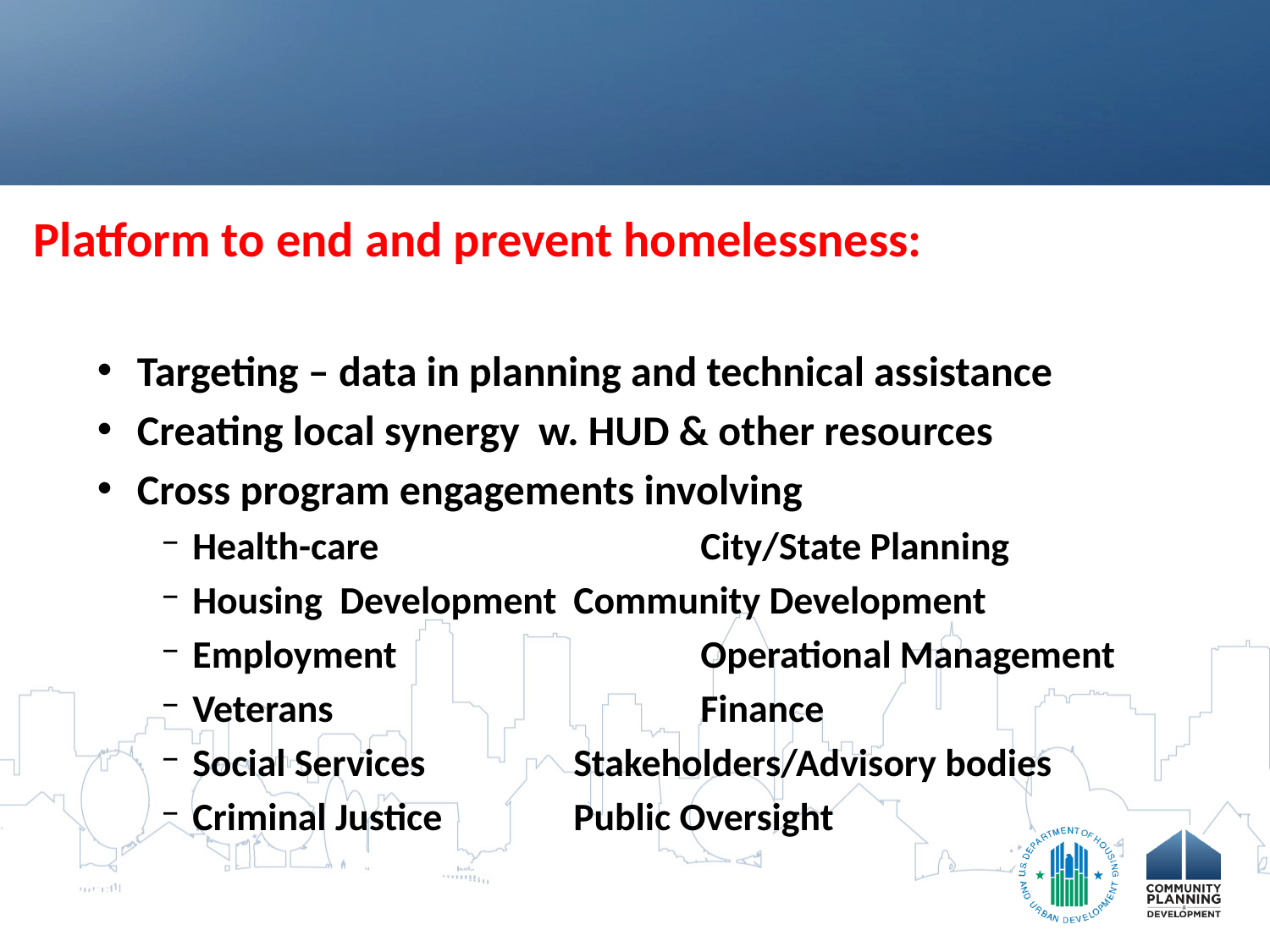

# Supportive Housing Impacts
Platform to end and prevent homelessness:

Targeting – data in planning and technical assistance
Creating local synergy  w. HUD & other resources
Cross program engagements involving
Health-care			City/State Planning
Housing  Development	Community Development
Employment 			Operational Management
Veterans			Finance
Social Services		Stakeholders/Advisory bodies
Criminal Justice		Public Oversight